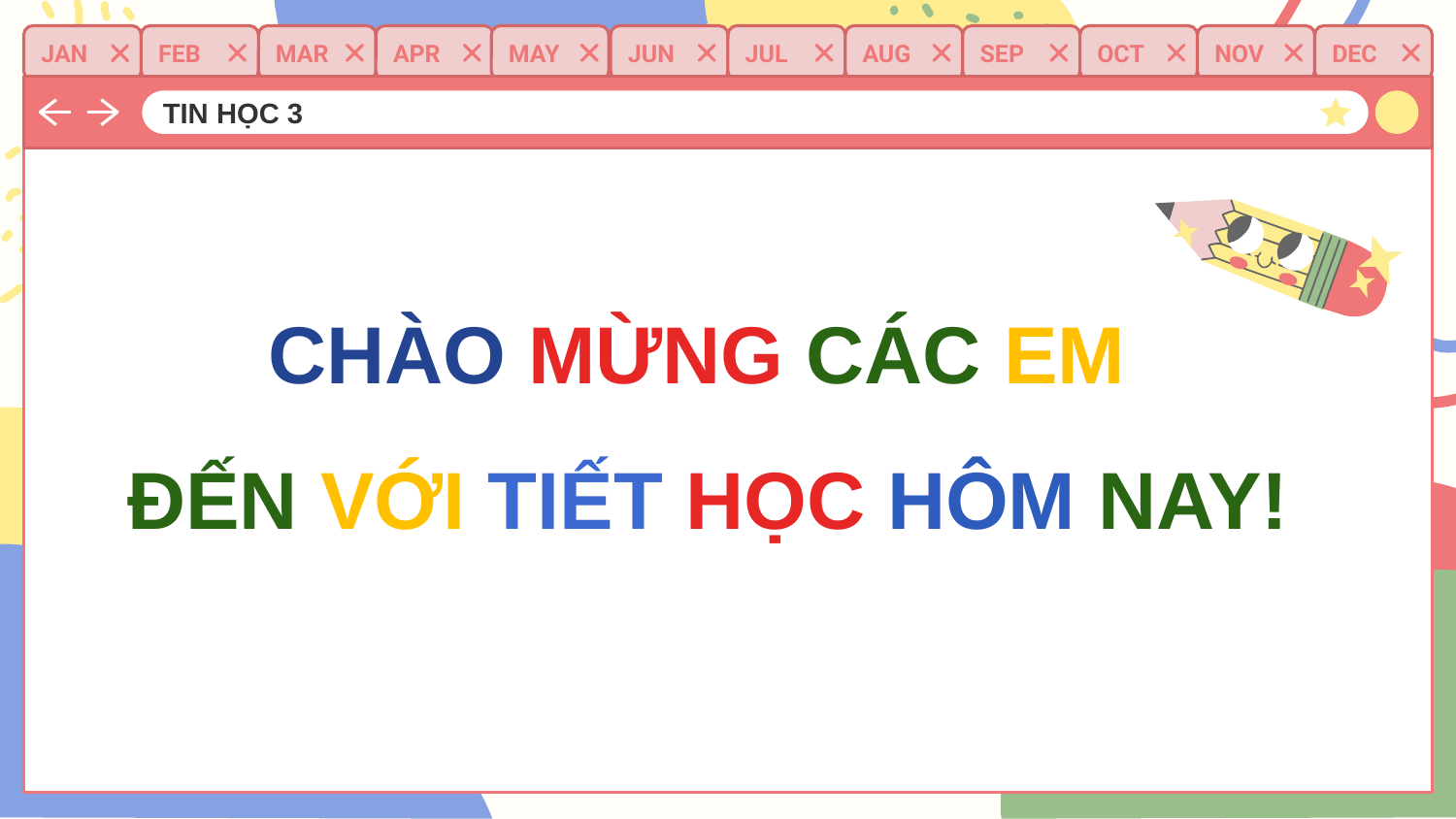

JAN
FEB
MAR
APR
MAY
JUN
JUL
AUG
SEP
OCT
NOV
DEC

TIN HỌC 3

CHÀO MỪNG CÁC EM
ĐẾN VỚI TIẾT HỌC HÔM NAY!